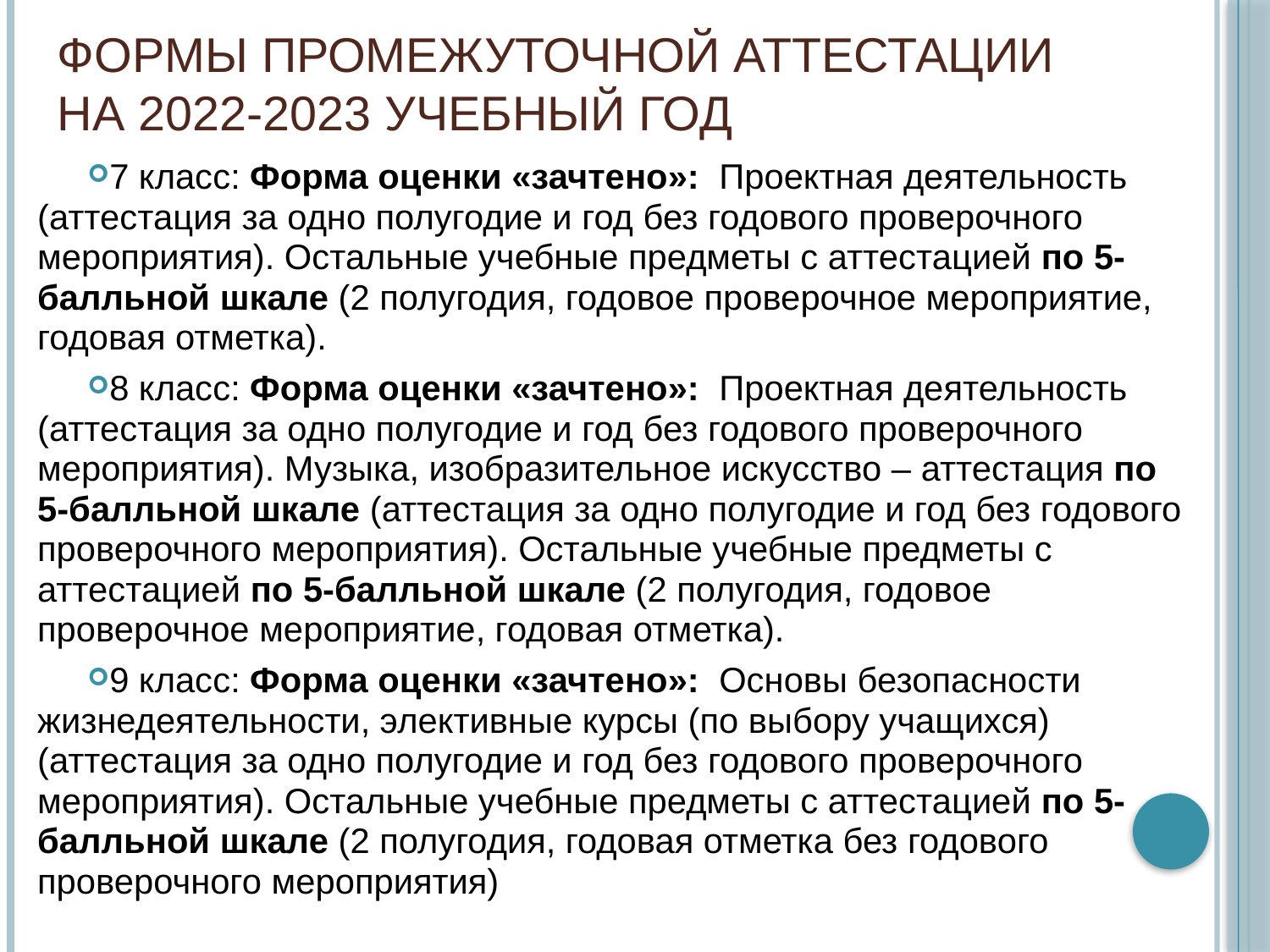

# Формы промежуточной аттестации на 2022-2023 учебный год
7 класс: Форма оценки «зачтено»:  Проектная деятельность (аттестация за одно полугодие и год без годового проверочного мероприятия). Остальные учебные предметы с аттестацией по 5-балльной шкале (2 полугодия, годовое проверочное мероприятие, годовая отметка).
8 класс: Форма оценки «зачтено»:  Проектная деятельность (аттестация за одно полугодие и год без годового проверочного мероприятия). Музыка, изобразительное искусство – аттестация по 5-балльной шкале (аттестация за одно полугодие и год без годового проверочного мероприятия). Остальные учебные предметы с аттестацией по 5-балльной шкале (2 полугодия, годовое проверочное мероприятие, годовая отметка).
9 класс: Форма оценки «зачтено»:  Основы безопасности жизнедеятельности, элективные курсы (по выбору учащихся) (аттестация за одно полугодие и год без годового проверочного мероприятия). Остальные учебные предметы с аттестацией по 5-балльной шкале (2 полугодия, годовая отметка без годового проверочного мероприятия)